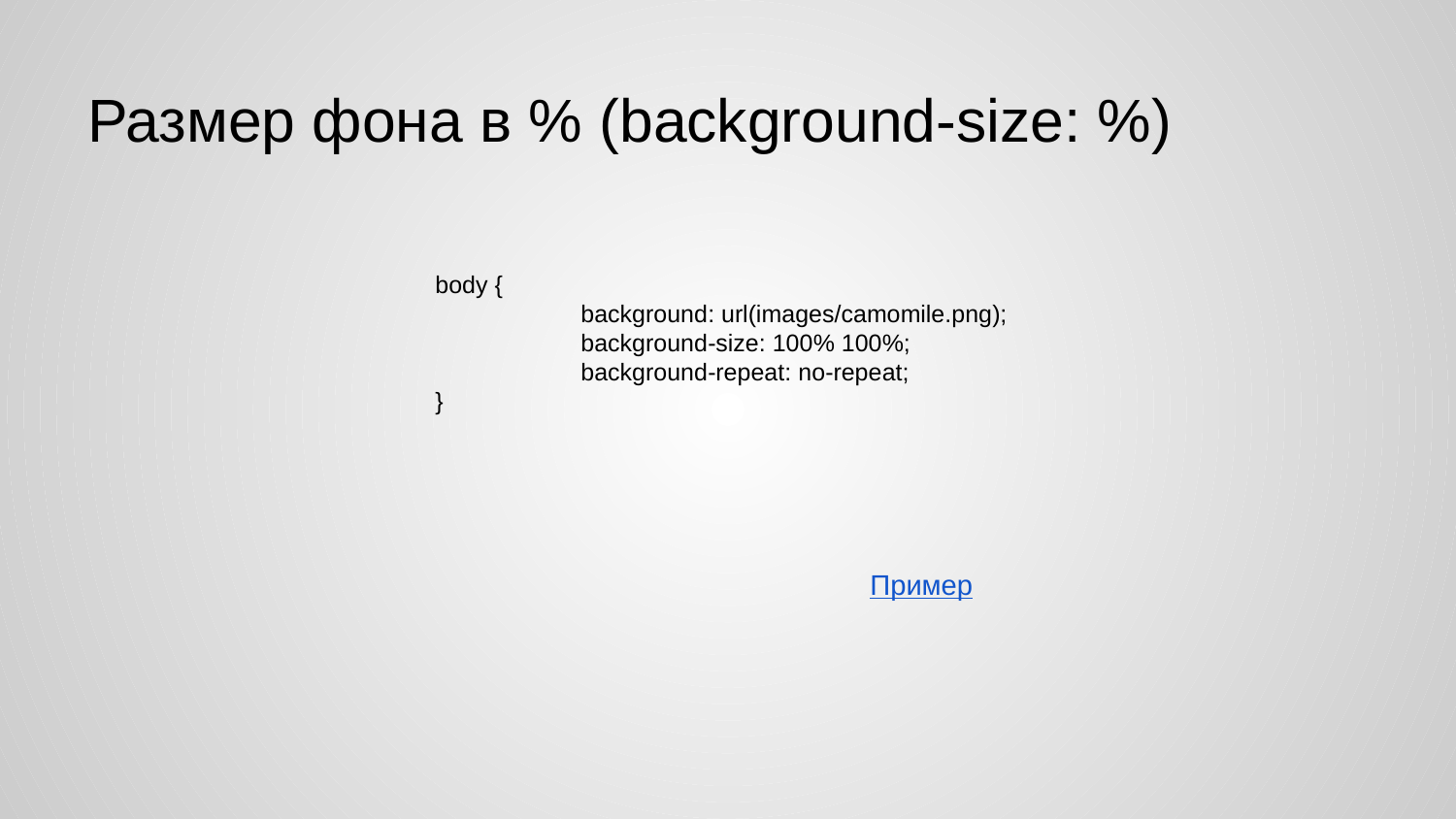

# Размер фона в % (background-size: %)
body {
	background: url(images/camomile.png);
	background-size: 100% 100%;
	background-repeat: no-repeat;
}
Пример